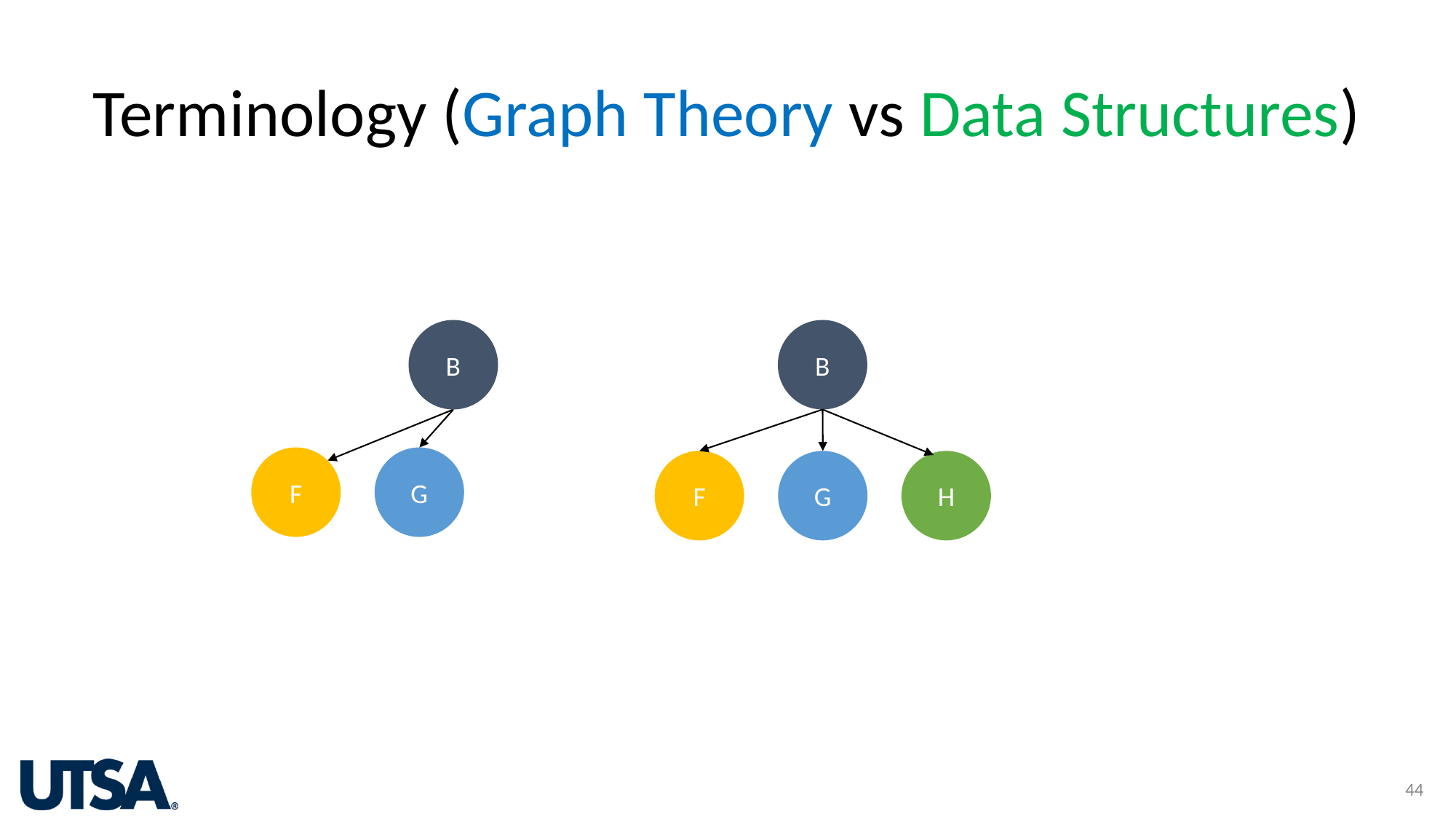

# Terminology (Graph Theory vs Data Structures)
B
B
F
G
H
F
G
44